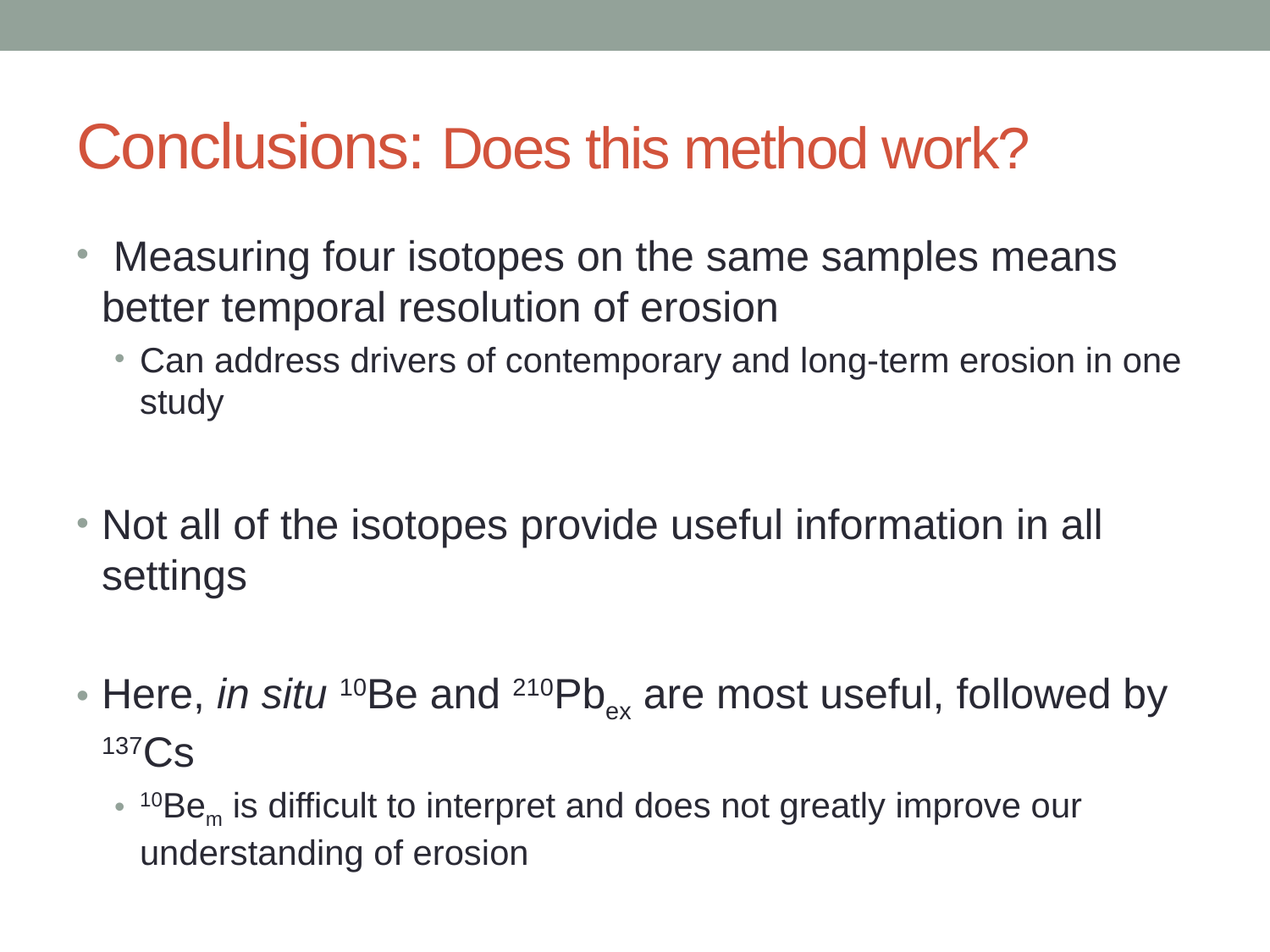

# Conclusions: Does this method work?
 Measuring four isotopes on the same samples means better temporal resolution of erosion
Can address drivers of contemporary and long-term erosion in one study

Not all of the isotopes provide useful information in all settings

Here, in situ 10Be and 210Pbex are most useful, followed by 137Cs
10Bem is difficult to interpret and does not greatly improve our understanding of erosion